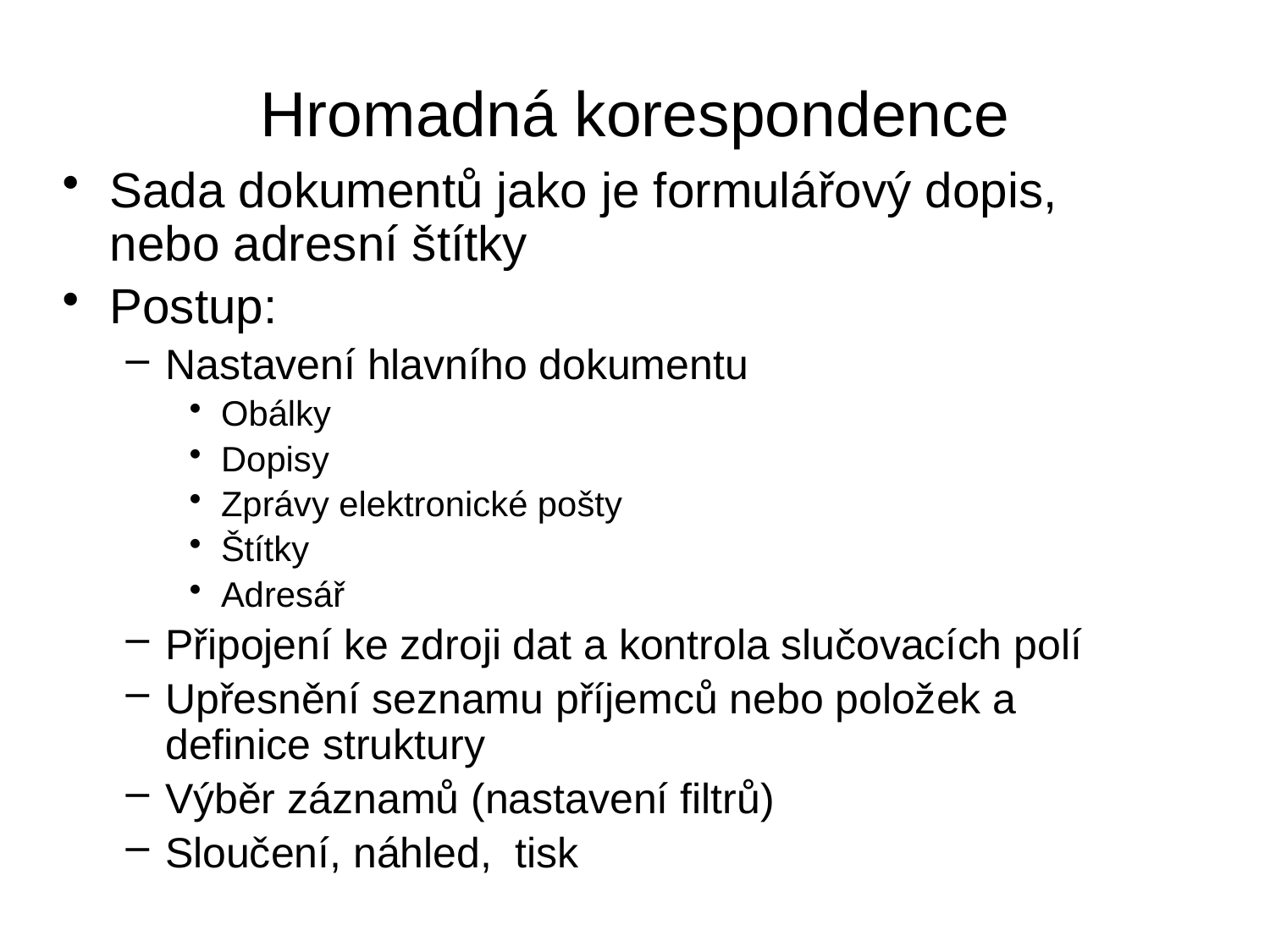

# Hromadná korespondence
Sada dokumentů jako je formulářový dopis, nebo adresní štítky
Postup:
Nastavení hlavního dokumentu
Obálky
Dopisy
Zprávy elektronické pošty
Štítky
Adresář
Připojení ke zdroji dat a kontrola slučovacích polí
Upřesnění seznamu příjemců nebo položek a definice struktury
Výběr záznamů (nastavení filtrů)
Sloučení, náhled,  tisk

85